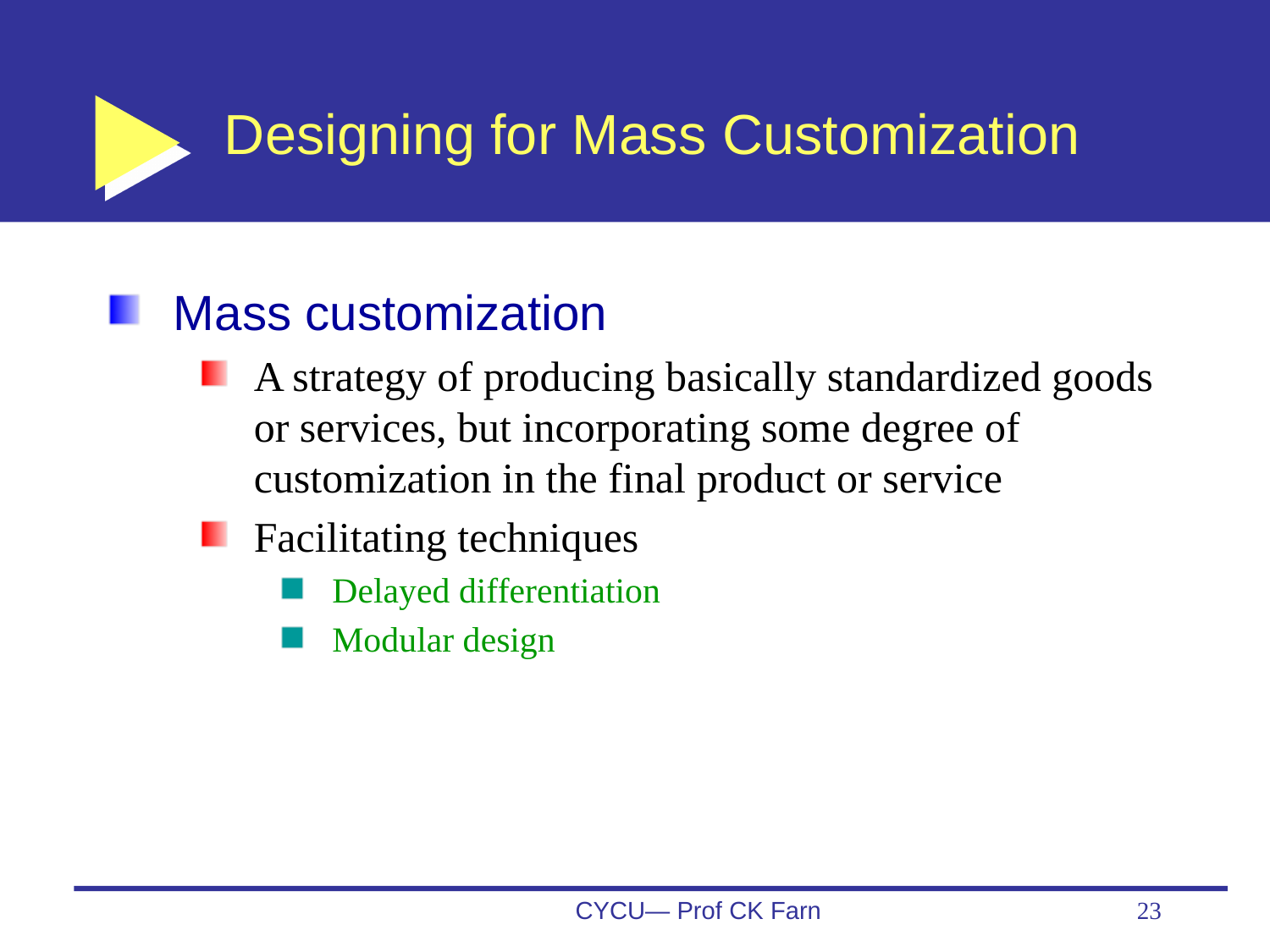

# Designing for Mass Customization
Mass customization
A strategy of producing basically standardized goods or services, but incorporating some degree of customization in the final product or service
Facilitating techniques
Delayed differentiation
Modular design
CYCU— Prof CK Farn
23